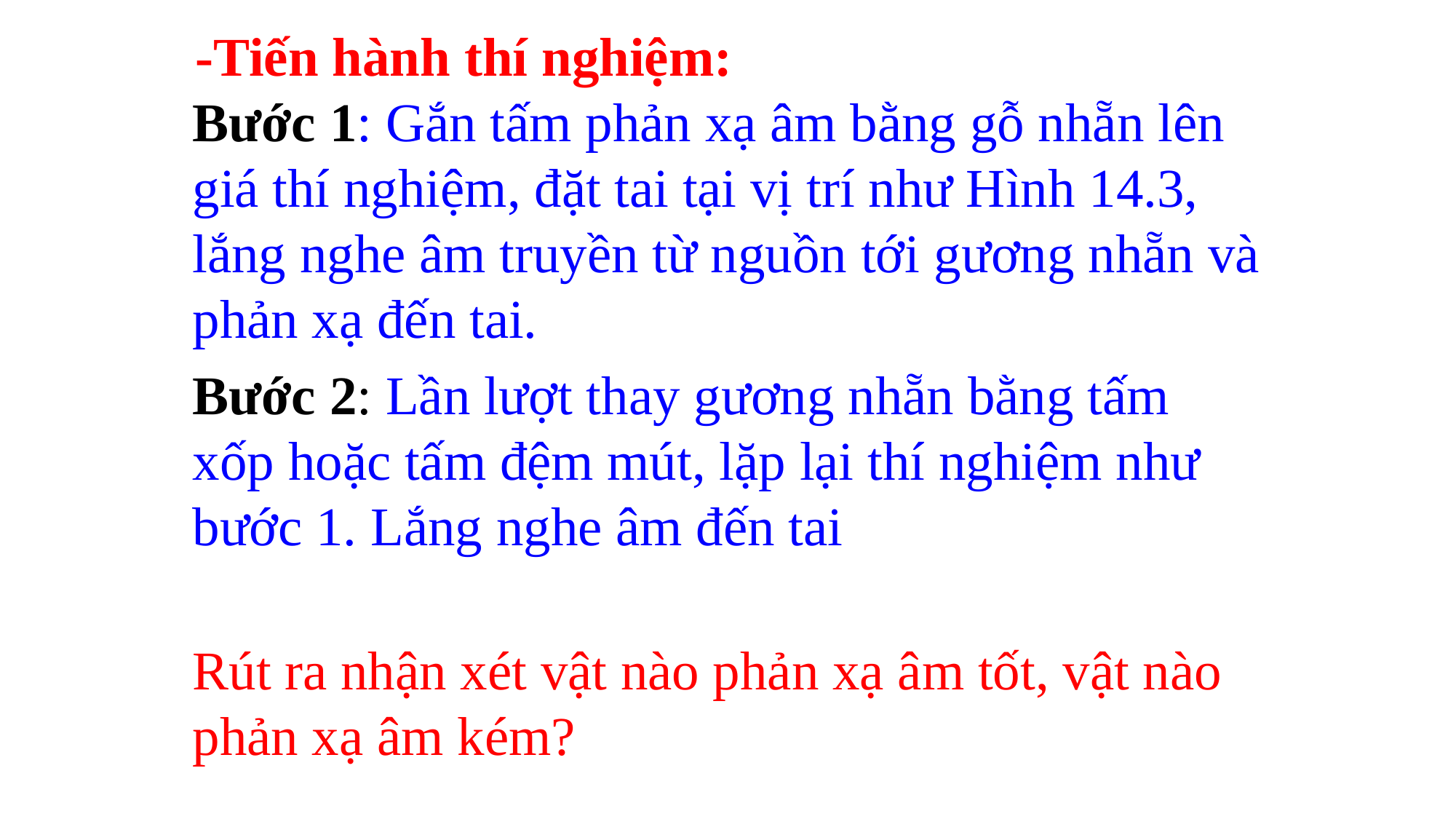

-Tiến hành thí nghiệm:
Bước 1: Gắn tấm phản xạ âm bằng gỗ nhẵn lên giá thí nghiệm, đặt tai tại vị trí như Hình 14.3, lắng nghe âm truyền từ nguồn tới gương nhẵn và phản xạ đến tai.
Bước 2: Lần lượt thay gương nhẵn bằng tấm xốp hoặc tấm đệm mút, lặp lại thí nghiệm như bước 1. Lắng nghe âm đến tai

Rút ra nhận xét vật nào phản xạ âm tốt, vật nào phản xạ âm kém?